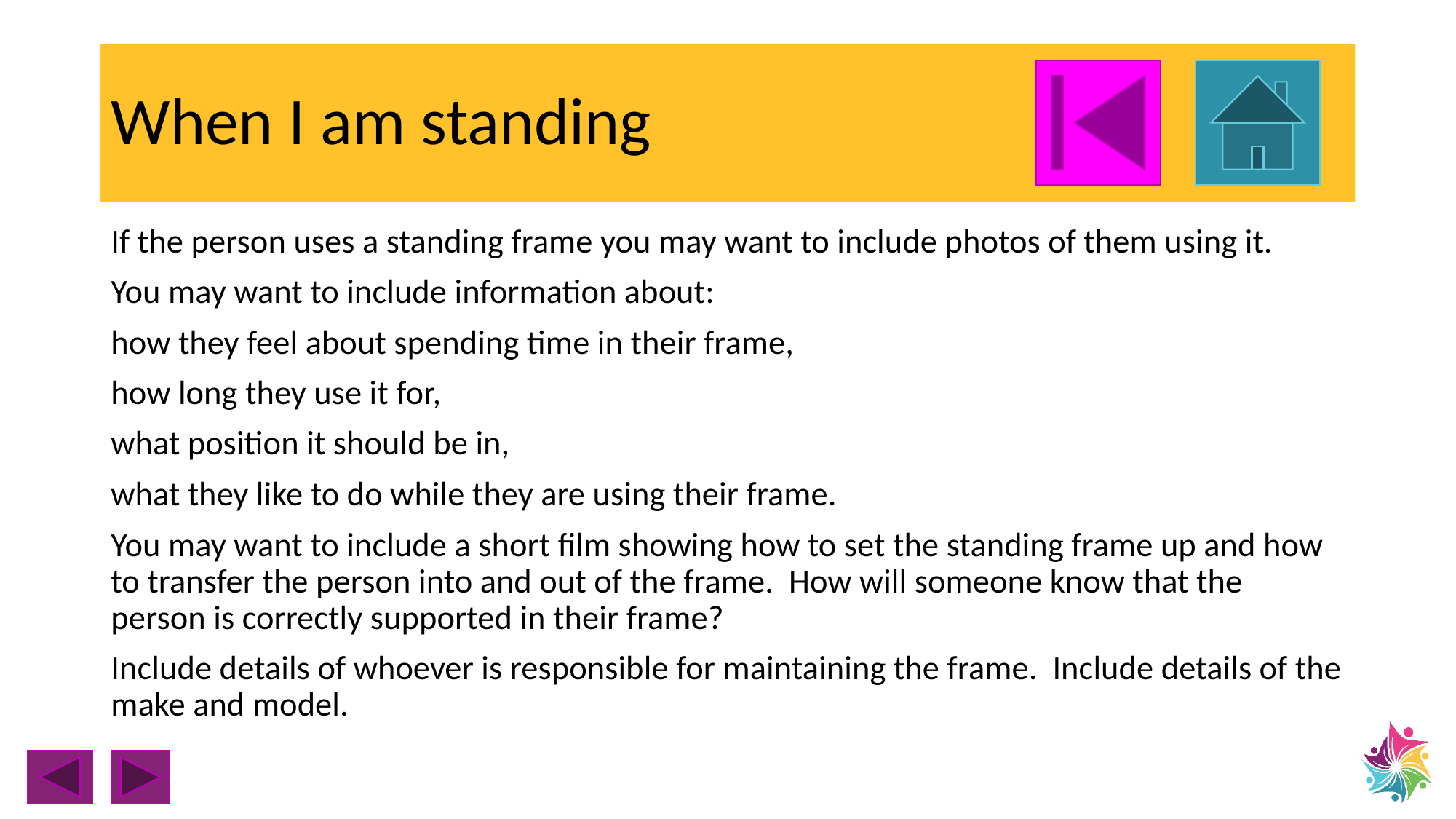

# When I am standing

If the person uses a standing frame you may want to include photos of them using it.
You may want to include information about:
how they feel about spending time in their frame,
how long they use it for,
what position it should be in,
what they like to do while they are using their frame.
You may want to include a short film showing how to set the standing frame up and how to transfer the person into and out of the frame.  How will someone know that the person is correctly supported in their frame?
Include details of whoever is responsible for maintaining the frame.  Include details of the make and model.